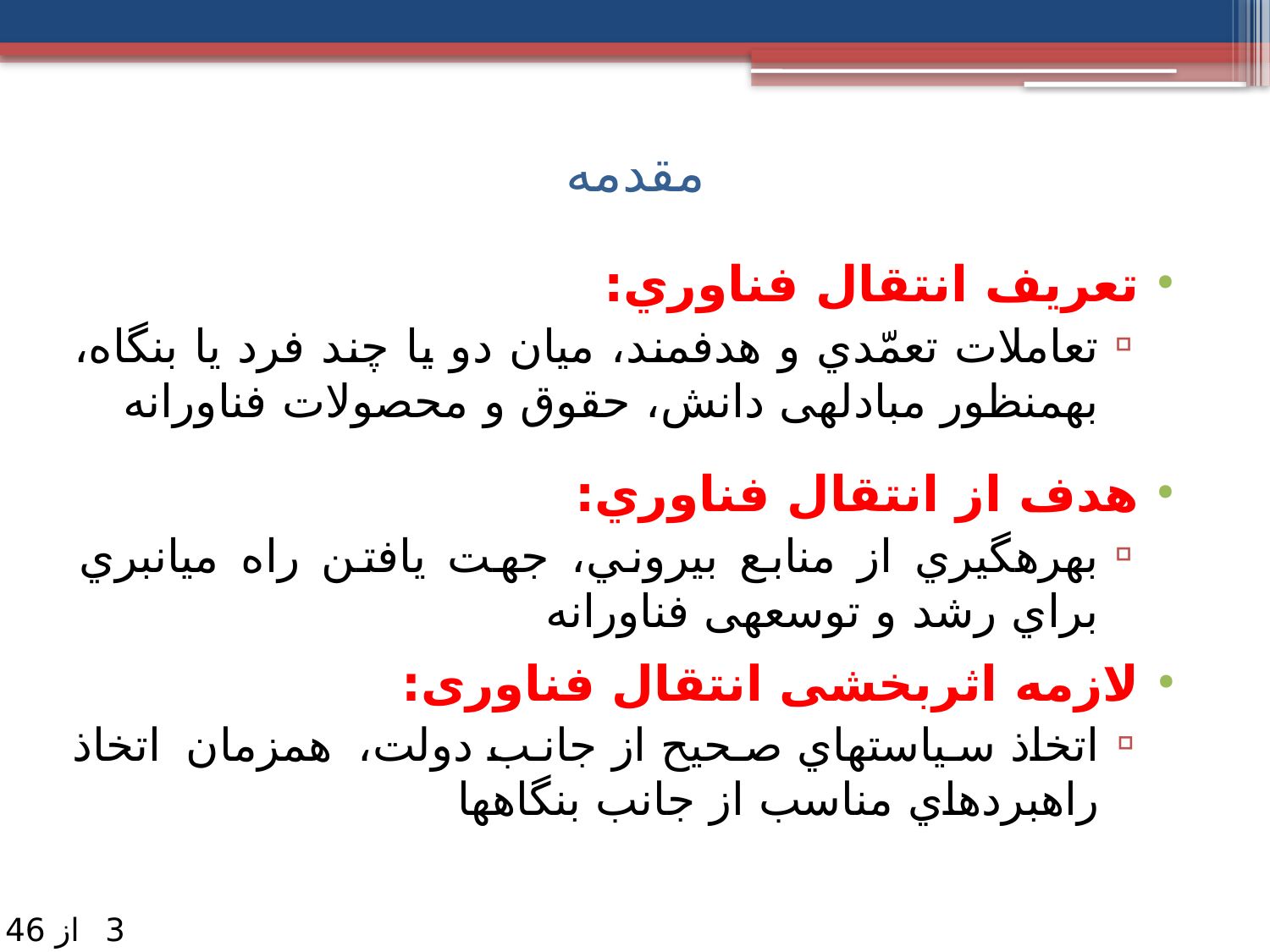

# مقدمه
تعريف انتقال فناوري:
تعاملات تعمّدي و هدفمند، ميان دو یا چند فرد يا بنگاه، به­منظور مبادله­ی دانش، حقوق و محصولات­ فناورانه
هدف از انتقال فناوري:
بهره­گيري از منابع بيروني، جهت يافتن راه­ ميانبري براي رشد و توسعه­ی فناورانه
لازمه اثربخشی انتقال فناوری:
اتخاذ سياست­هاي صحيح از جانب دولت، همزمان اتخاذ راهبردهاي مناسب از جانب بنگاه­­­ها
3
از 46